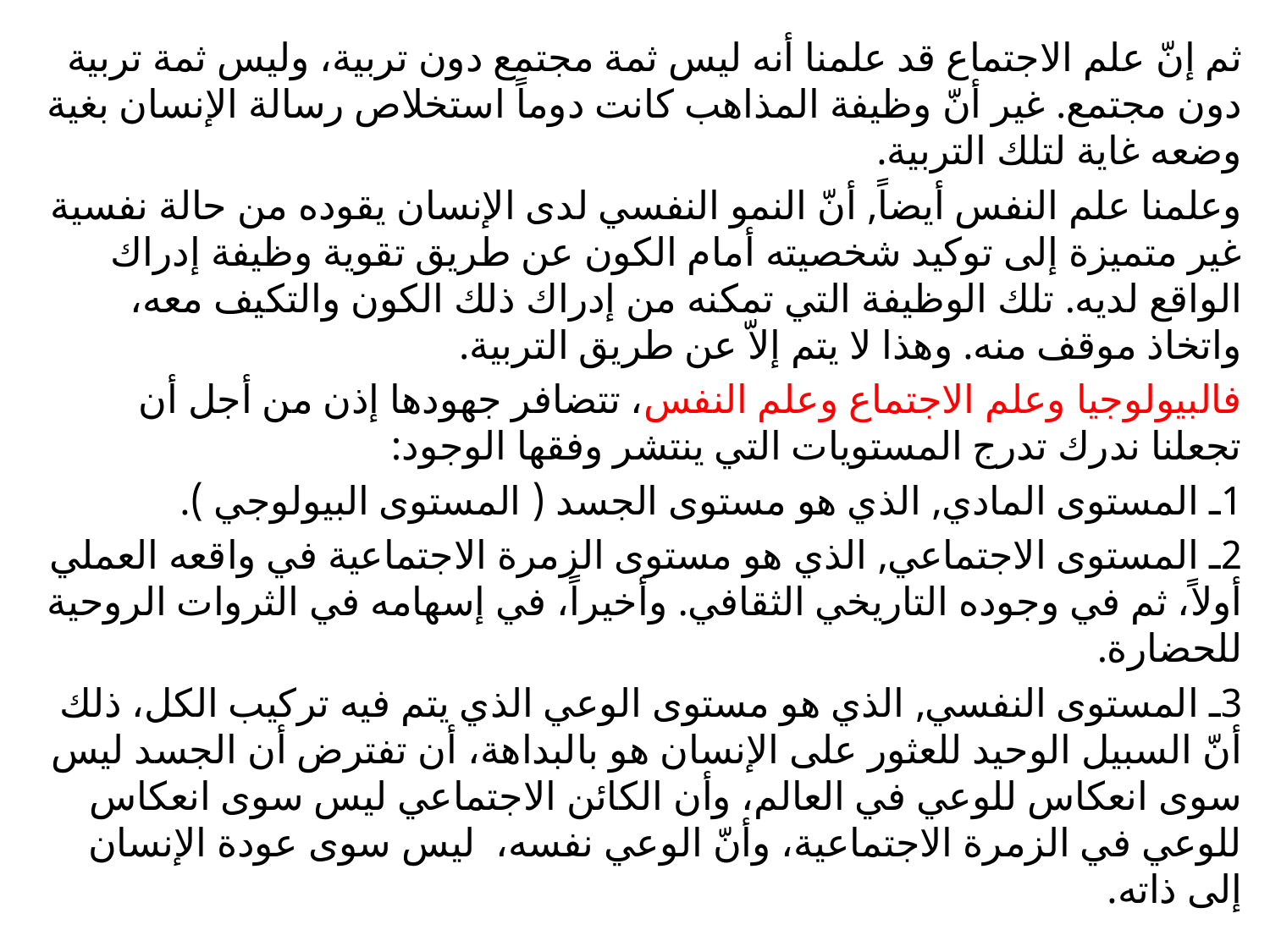

ثم إنّ علم الاجتماع قد علمنا أنه ليس ثمة مجتمع دون تربية، وليس ثمة تربية دون مجتمع. غير أنّ وظيفة المذاهب كانت دوماً استخلاص رسالة الإنسان بغية وضعه غاية لتلك التربية.
وعلمنا علم النفس أيضاً, أنّ النمو النفسي لدى الإنسان يقوده من حالة نفسية غير متميزة إلى توكيد شخصيته أمام الكون عن طريق تقوية وظيفة إدراك الواقع لديه. تلك الوظيفة التي تمكنه من إدراك ذلك الكون والتكيف معه، واتخاذ موقف منه. وهذا لا يتم إلاّ عن طريق التربية.
فالبيولوجيا وعلم الاجتماع وعلم النفس، تتضافر جهودها إذن من أجل أن تجعلنا ندرك تدرج المستويات التي ينتشر وفقها الوجود:
1ـ المستوى المادي, الذي هو مستوى الجسد ( المستوى البيولوجي ).
2ـ المستوى الاجتماعي, الذي هو مستوى الزمرة الاجتماعية في واقعه العملي أولاً، ثم في وجوده التاريخي الثقافي. وأخيراً، في إسهامه في الثروات الروحية للحضارة.
3ـ المستوى النفسي, الذي هو مستوى الوعي الذي يتم فيه تركيب الكل، ذلك أنّ السبيل الوحيد للعثور على الإنسان هو بالبداهة، أن تفترض أن الجسد ليس سوى انعكاس للوعي في العالم، وأن الكائن الاجتماعي ليس سوى انعكاس للوعي في الزمرة الاجتماعية، وأنّ الوعي نفسه،  ليس سوى عودة الإنسان إلى ذاته.